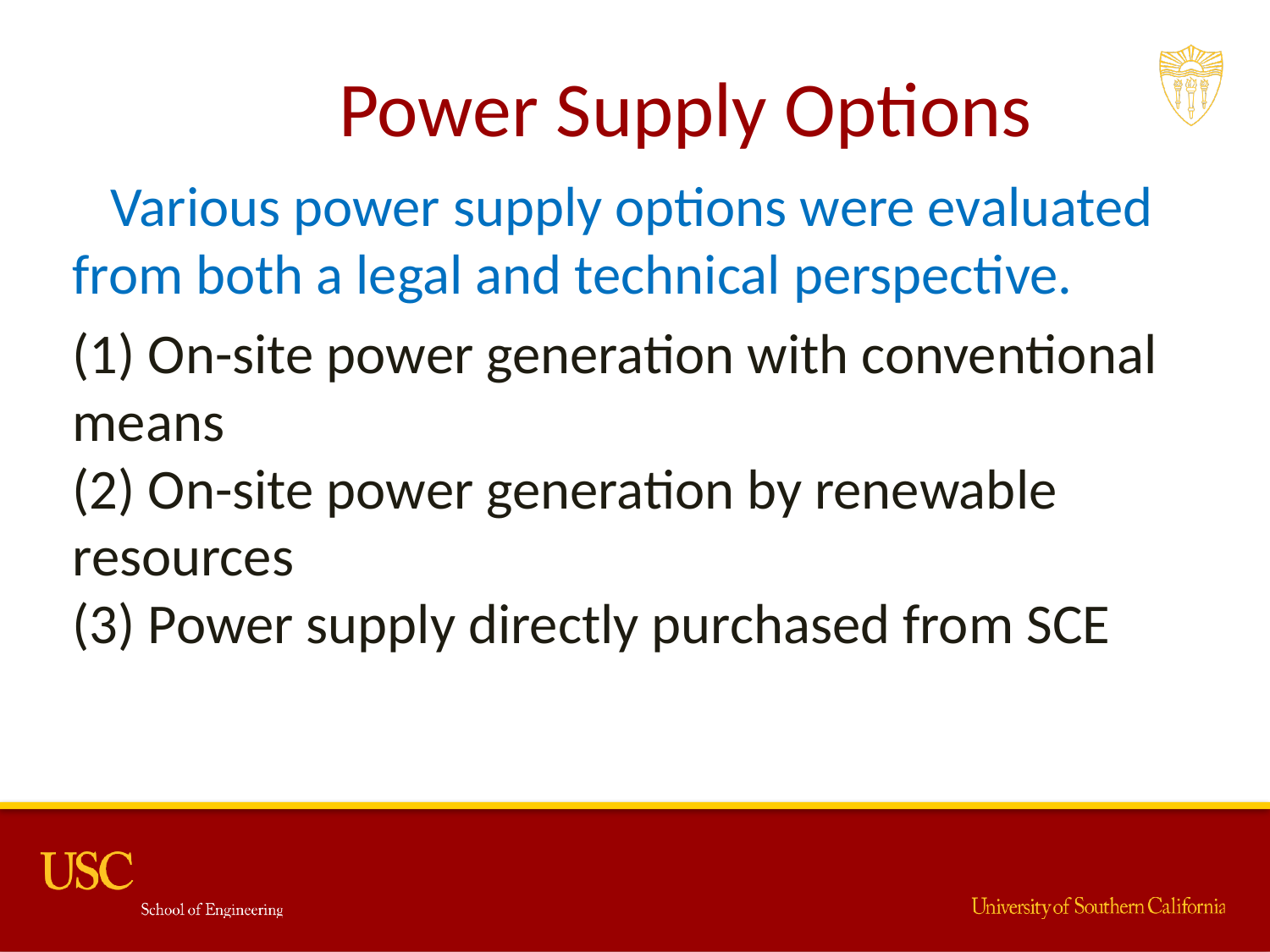

# Power Supply Options
   Various power supply options were evaluated from both a legal and technical perspective.
(1) On-site power generation with conventional means
(2) On-site power generation by renewable resources
(3) Power supply directly purchased from SCE